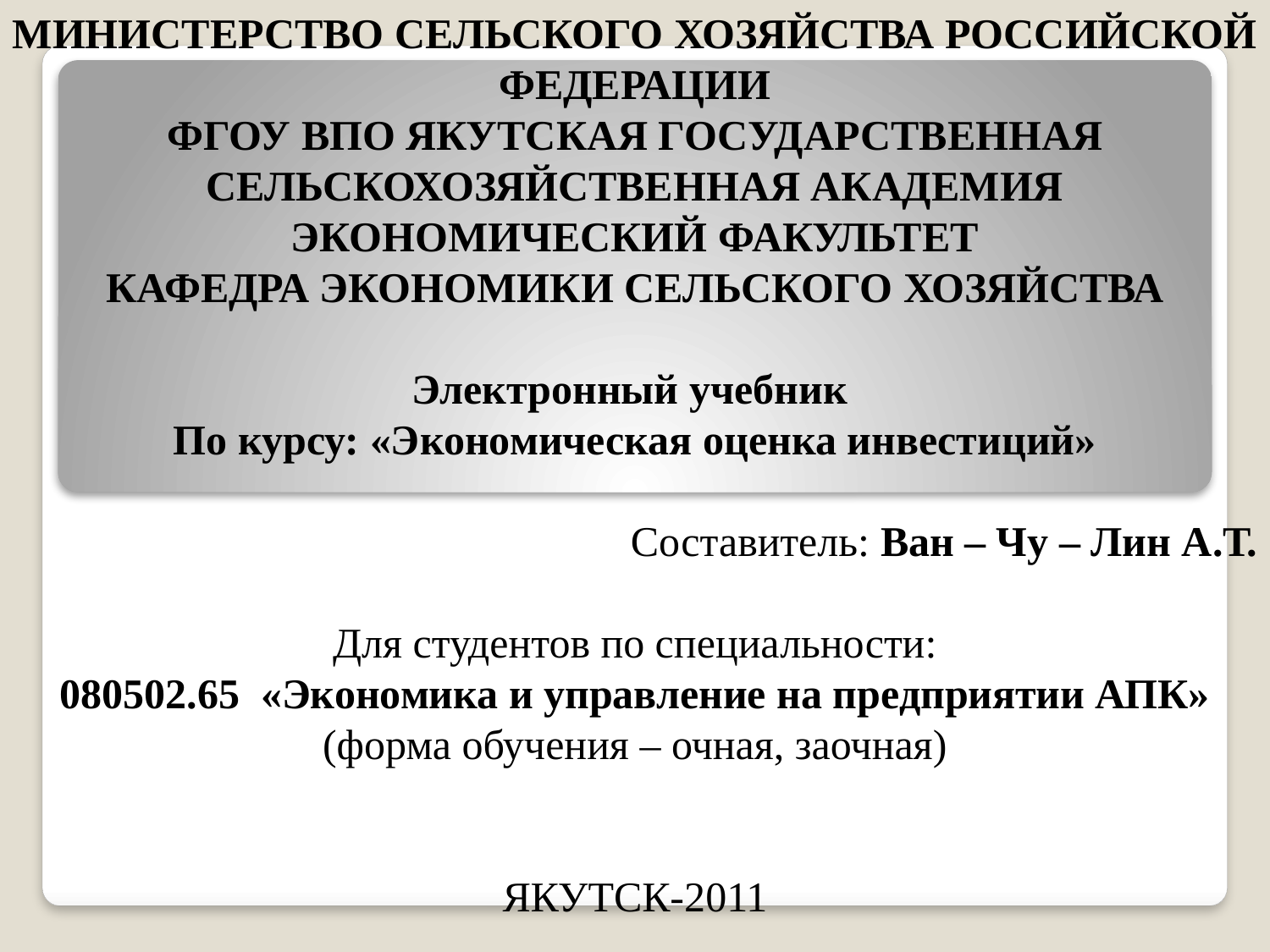

МИНИСТЕРСТВО СЕЛЬСКОГО ХОЗЯЙСТВА РОССИЙСКОЙ ФЕДЕРАЦИИ
ФГОУ ВПО ЯКУТСКАЯ ГОСУДАРСТВЕННАЯ СЕЛЬСКОХОЗЯЙСТВЕННАЯ АКАДЕМИЯ
ЭКОНОМИЧЕСКИЙ ФАКУЛЬТЕТ
КАФЕДРА ЭКОНОМИКИ СЕЛЬСКОГО ХОЗЯЙСТВА

Электронный учебник
По курсу: «Экономическая оценка инвестиций»

Составитель: Ван – Чу – Лин А.Т.

Для студентов по специальности:
080502.65  «Экономика и управление на предприятии АПК»
(форма обучения – очная, заочная)

Якутск-2011